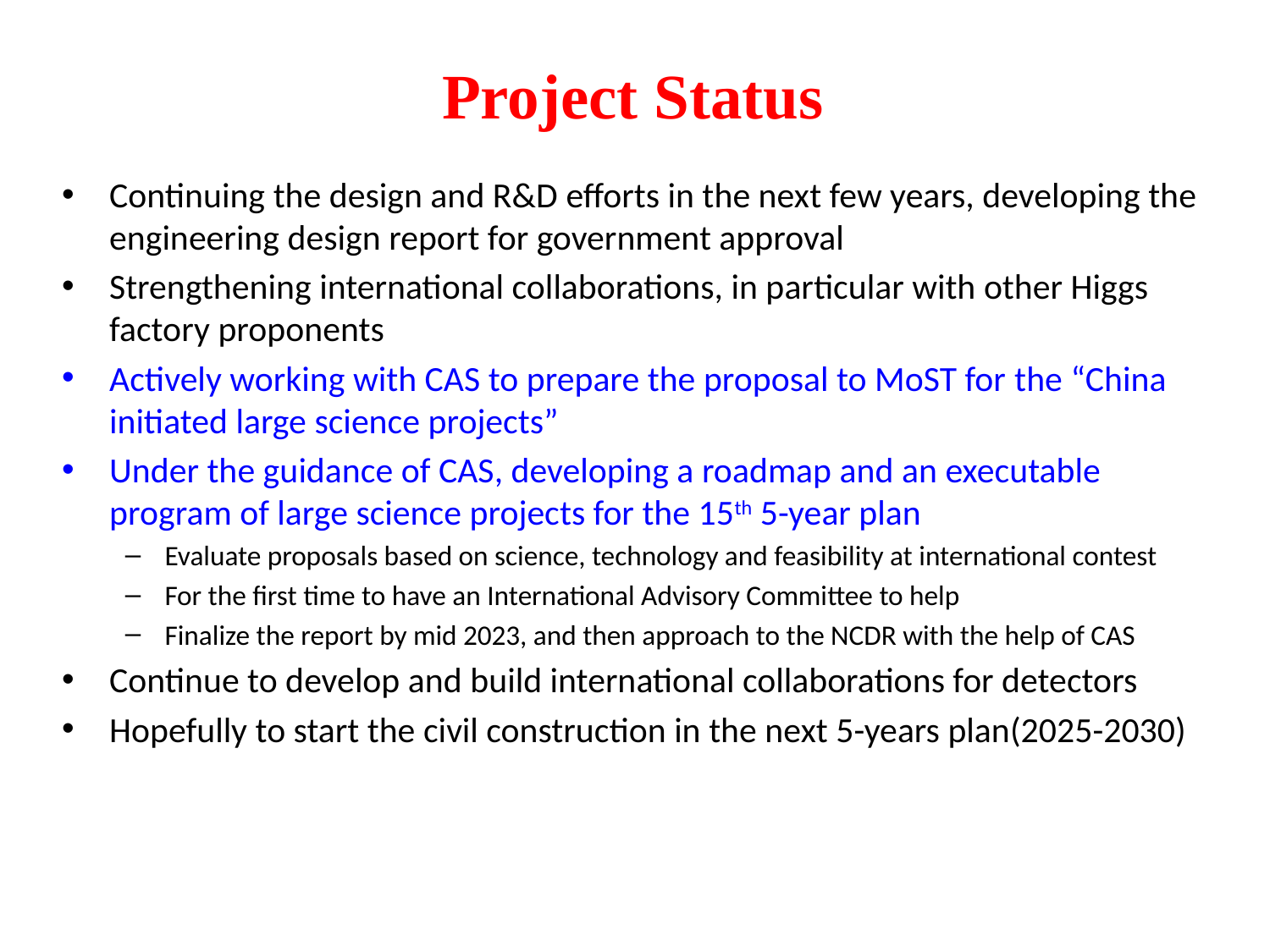

# Project Status
Continuing the design and R&D efforts in the next few years, developing the engineering design report for government approval
Strengthening international collaborations, in particular with other Higgs factory proponents
Actively working with CAS to prepare the proposal to MoST for the “China initiated large science projects”
Under the guidance of CAS, developing a roadmap and an executable program of large science projects for the 15th 5-year plan
Evaluate proposals based on science, technology and feasibility at international contest
For the first time to have an International Advisory Committee to help
Finalize the report by mid 2023, and then approach to the NCDR with the help of CAS
Continue to develop and build international collaborations for detectors
Hopefully to start the civil construction in the next 5-years plan(2025-2030)